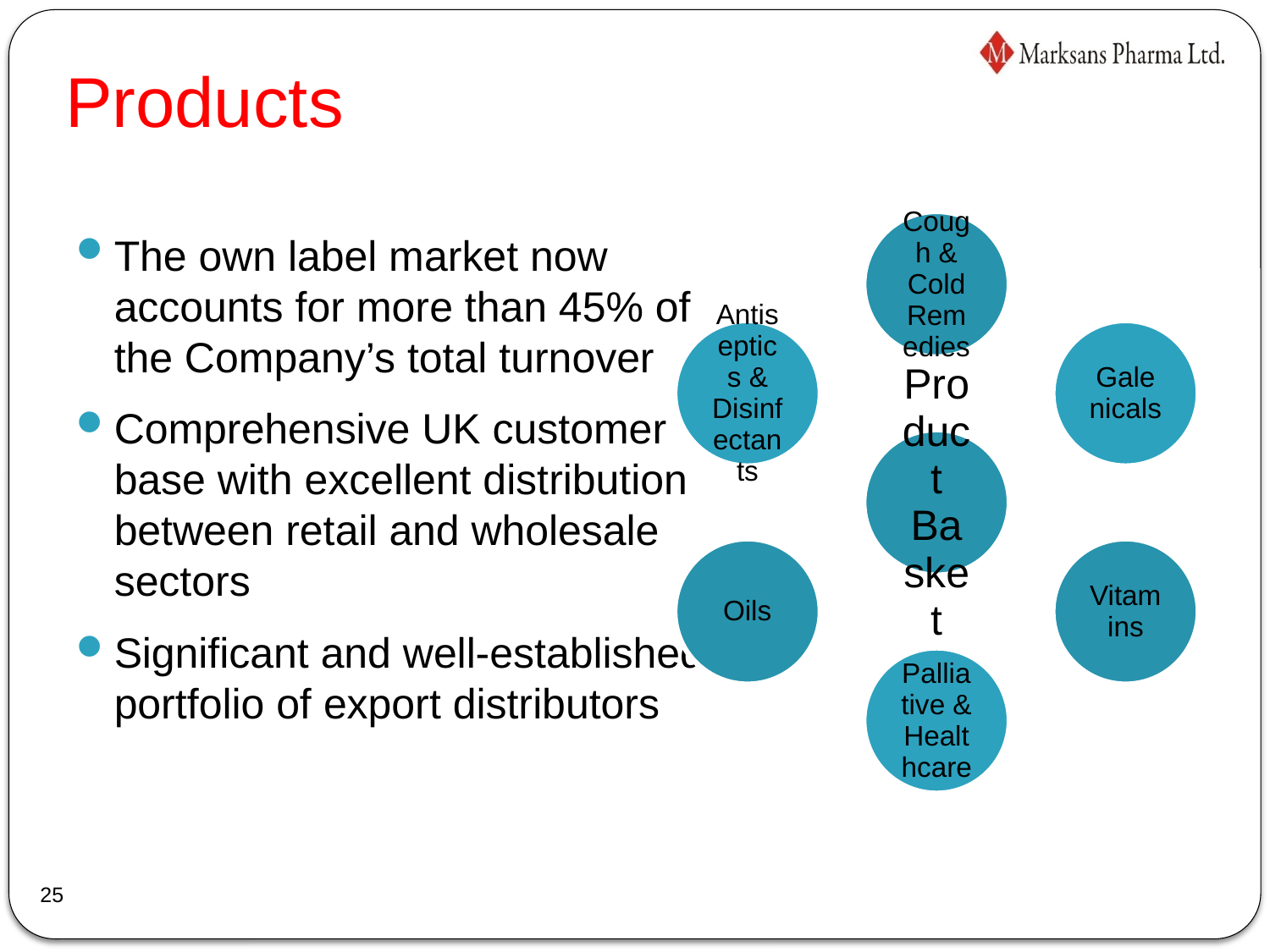

# Products
Product Basket
Cough & Cold Remedies
Galenicals
Vitamins
Palliative & Healthcare
Oils
The own label market now accounts for more than 45% of the Company’s total turnover
Comprehensive UK customer base with excellent distribution between retail and wholesale sectors
Significant and well-established portfolio of export distributors

25